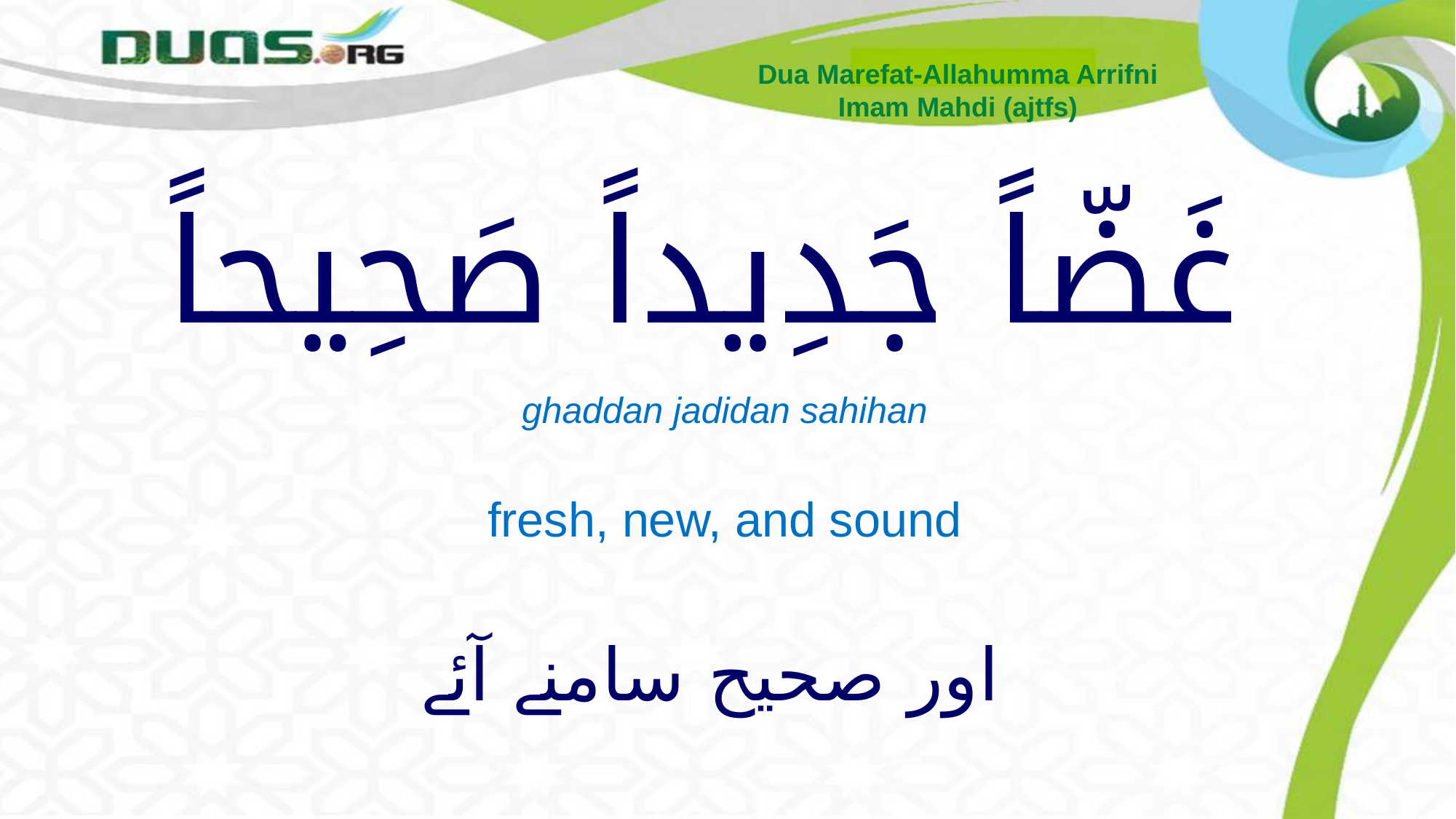

Dua Marefat-Allahumma Arrifni
Imam Mahdi (ajtfs)
# غَضّاً جَدِيداً صَحِيحاً

ghaddan jadidan sahihan

fresh, new, and sound
اور صحیح سامنے آئے